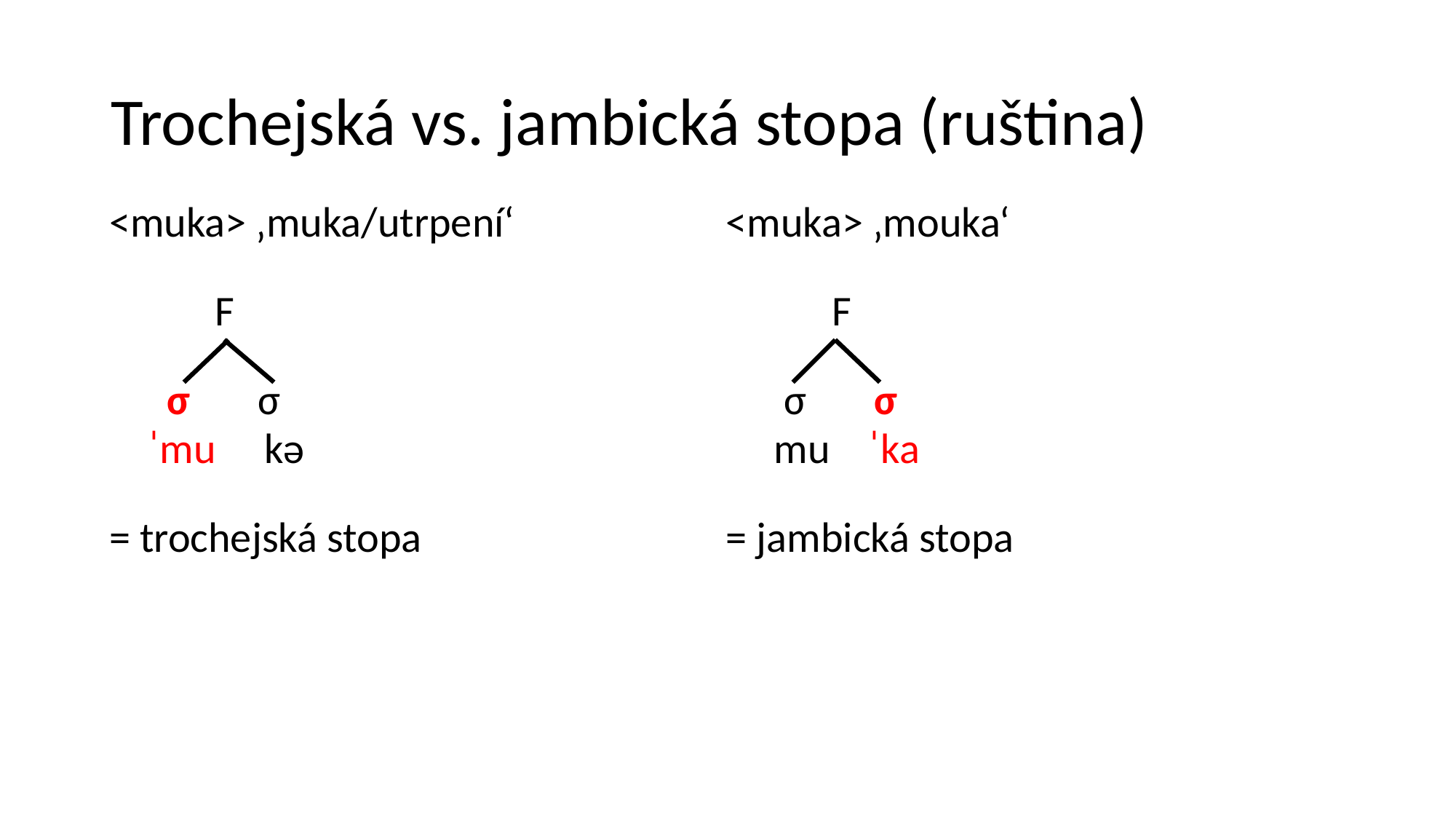

# Trochejská vs. jambická stopa (ruština)
| <muka> ‚muka/utrpení‘ |  | <muka> ‚mouka‘ |  |
| --- | --- | --- | --- |
| F |  | F |  |
| σ σ ˈmu kǝ |  | σ σ mu ˈka |  |
| = trochejská stopa |  | = jambická stopa |  |
|  |  |  |  |
|  |  |  |  |